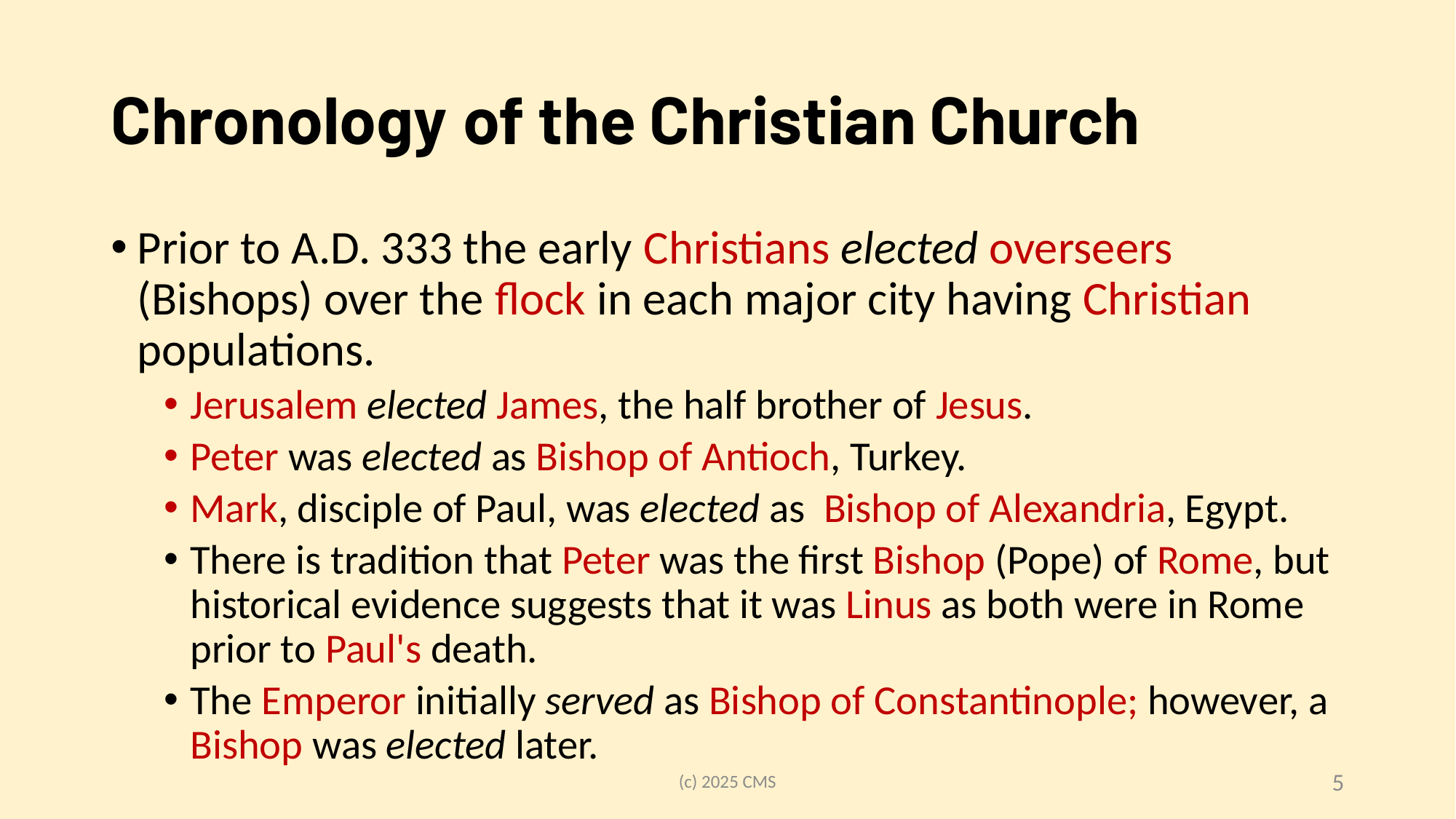

# Chronology of the Christian Church
Prior to A.D. 333 the early Christians elected overseers (Bishops) over the flock in each major city having Christian populations.
Jerusalem elected James, the half brother of Jesus.
Peter was elected as Bishop of Antioch, Turkey.
Mark, disciple of Paul, was elected as  Bishop of Alexandria, Egypt.
There is tradition that Peter was the first Bishop (Pope) of Rome, but historical evidence suggests that it was Linus as both were in Rome prior to Paul's death.
The Emperor initially served as Bishop of Constantinople; however, a Bishop was elected later.

(c) 2025 CMS
5